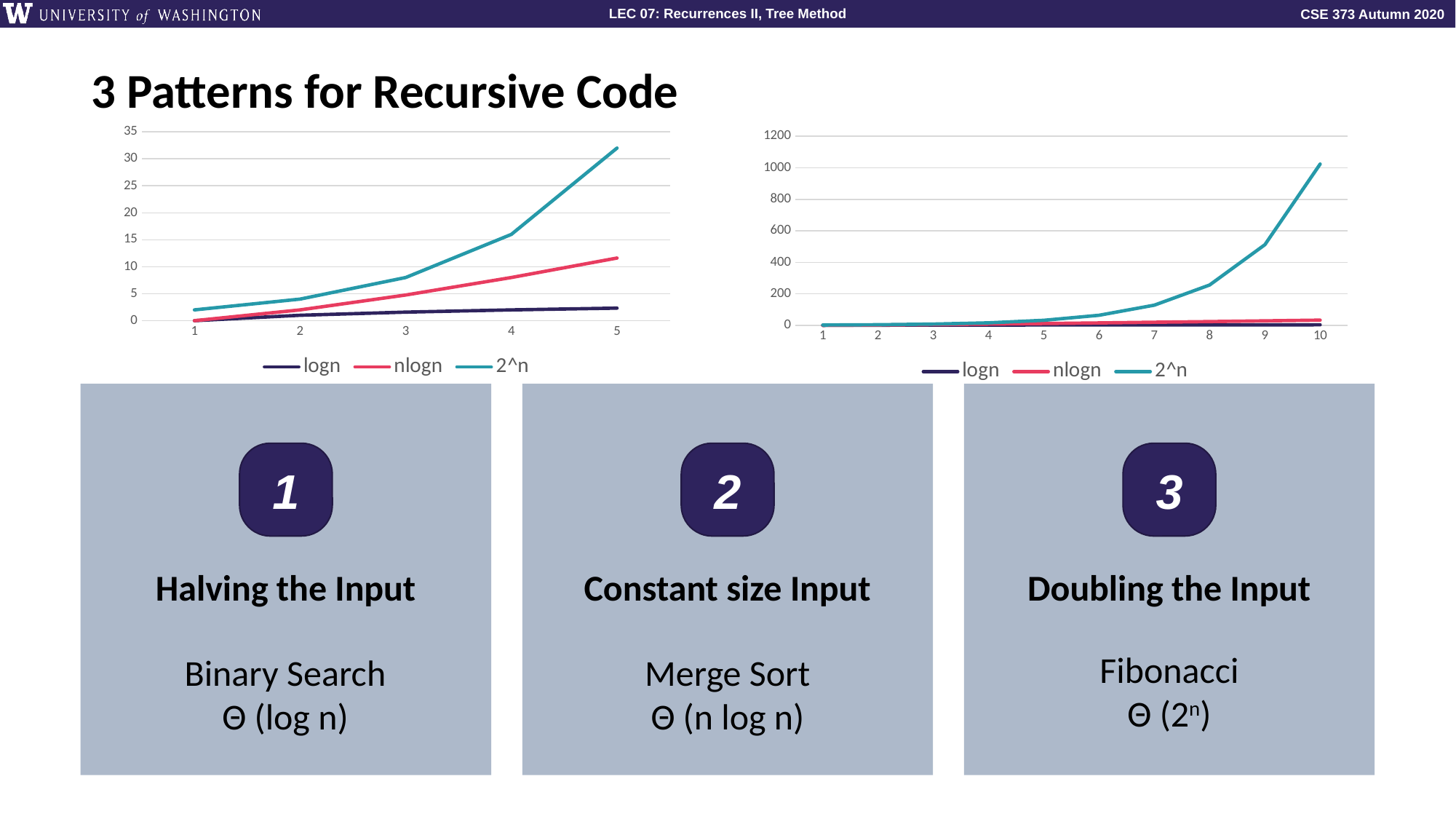

3 Patterns for Recursive Code

### Chart

| Category | logn | nlogn | 2^n |
|---|---|---|---|

### Chart

| Category | logn | nlogn | 2^n |
|---|---|---|---|

3
2
1
Doubling the Input
Constant size Input
Halving the Input
Fibonacci
Binary Search
Merge Sort
Θ (2n)
Θ (log n)
Θ (n log n)